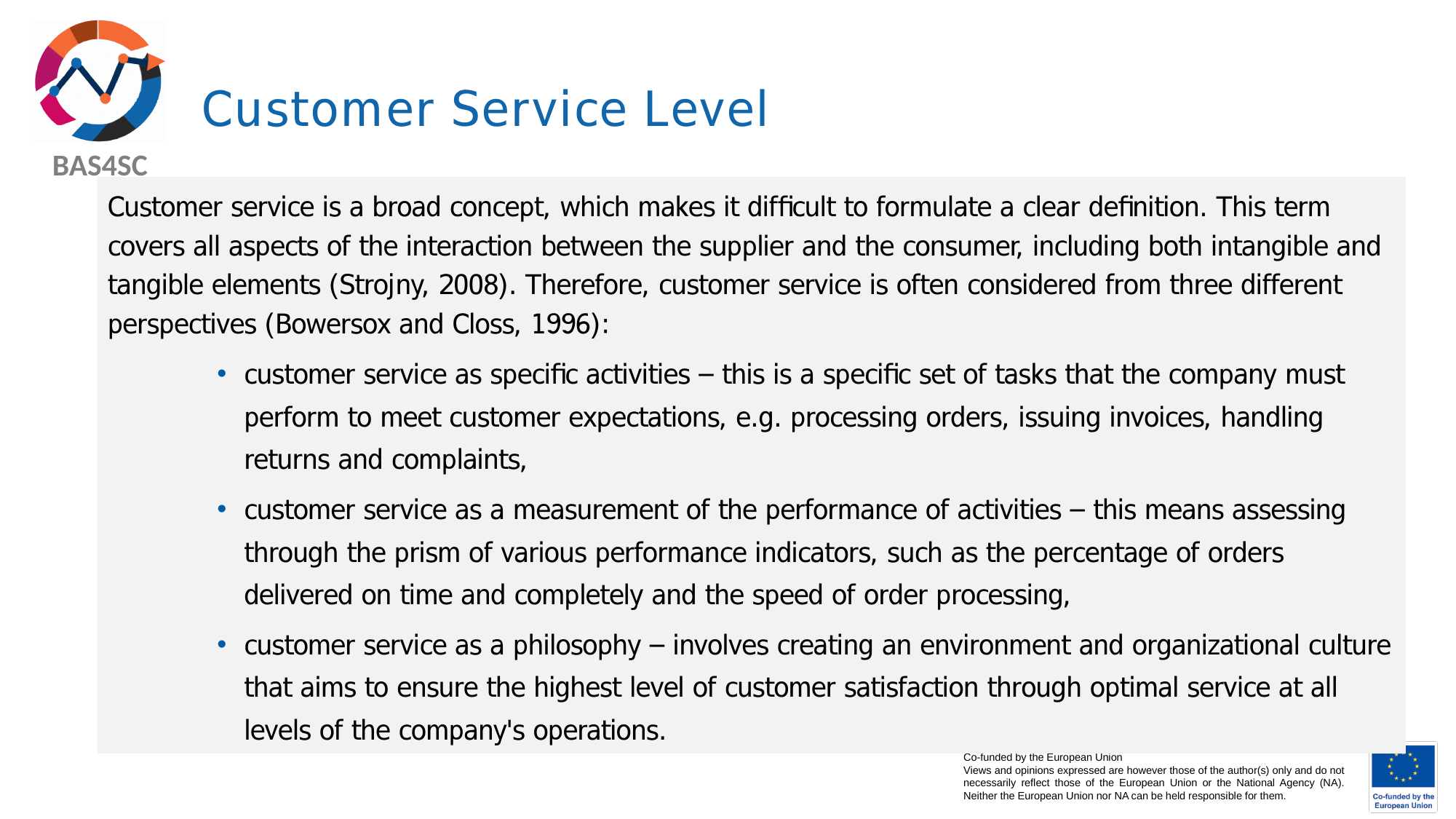

# Customer Service Level
Customer service is a broad concept, which makes it difficult to formulate a clear definition. This term covers all aspects of the interaction between the supplier and the consumer, including both intangible and tangible elements (Strojny, 2008). Therefore, customer service is often considered from three different perspectives (Bowersox and Closs, 1996):
customer service as specific activities – this is a specific set of tasks that the company must perform to meet customer expectations, e.g. processing orders, issuing invoices, handling returns and complaints,
customer service as a measurement of the performance of activities – this means assessing through the prism of various performance indicators, such as the percentage of orders delivered on time and completely and the speed of order processing,
customer service as a philosophy – involves creating an environment and organizational culture that aims to ensure the highest level of customer satisfaction through optimal service at all levels of the company's operations.